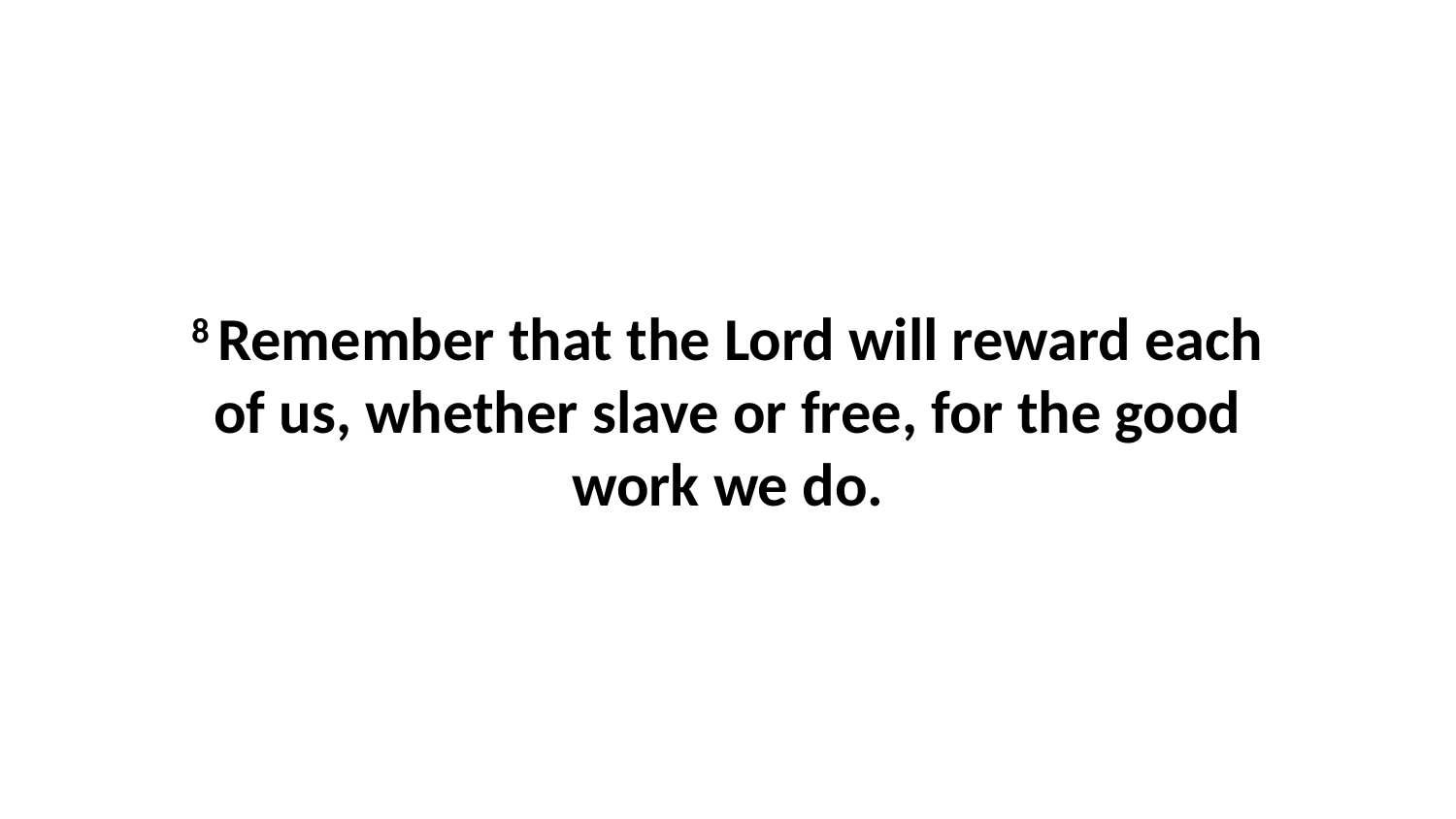

8 Remember that the Lord will reward each of us, whether slave or free, for the good work we do.